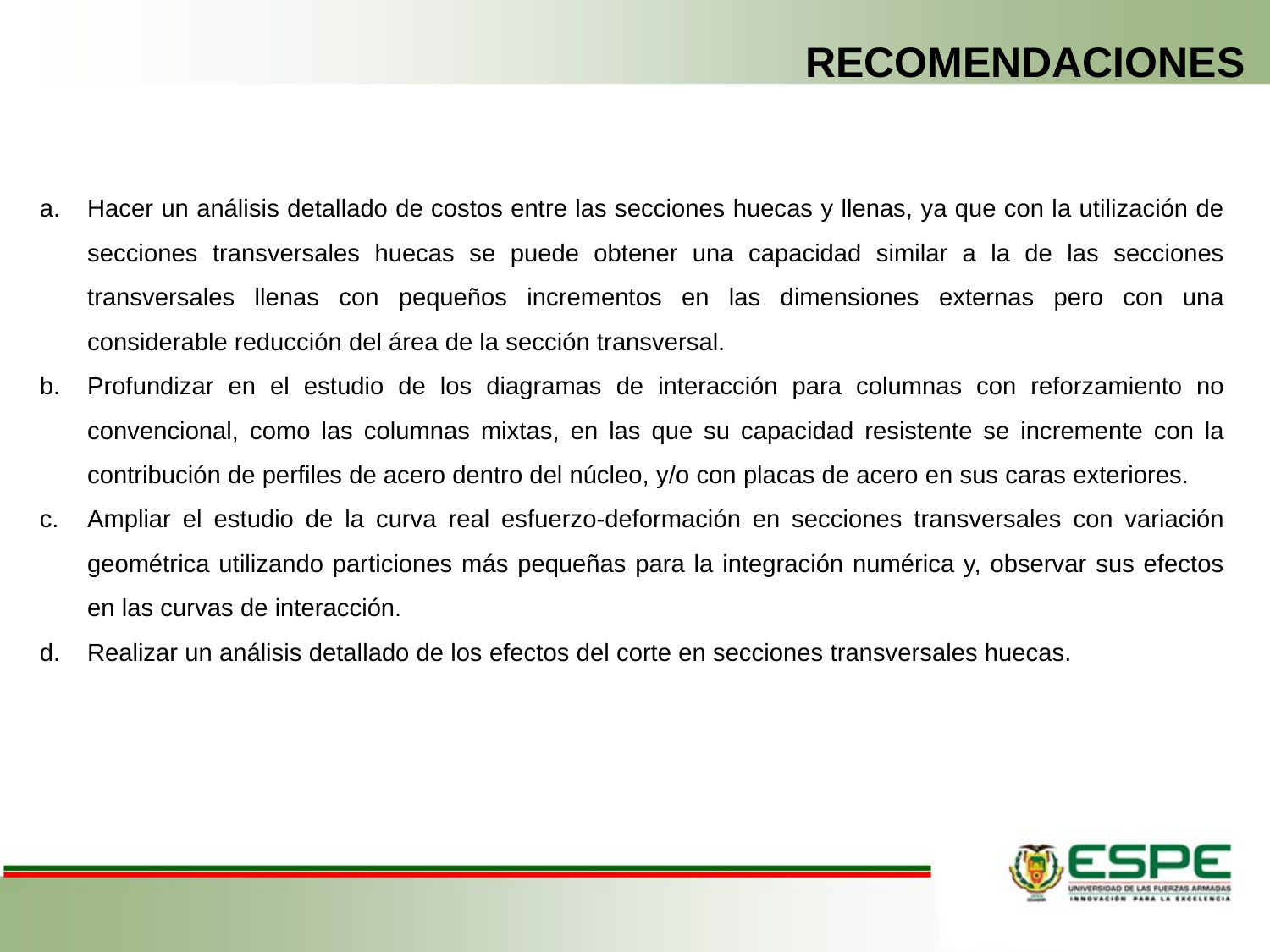

# RECOMENDACIONES
Hacer un análisis detallado de costos entre las secciones huecas y llenas, ya que con la utilización de secciones transversales huecas se puede obtener una capacidad similar a la de las secciones transversales llenas con pequeños incrementos en las dimensiones externas pero con una considerable reducción del área de la sección transversal.
Profundizar en el estudio de los diagramas de interacción para columnas con reforzamiento no convencional, como las columnas mixtas, en las que su capacidad resistente se incremente con la contribución de perfiles de acero dentro del núcleo, y/o con placas de acero en sus caras exteriores.
Ampliar el estudio de la curva real esfuerzo-deformación en secciones transversales con variación geométrica utilizando particiones más pequeñas para la integración numérica y, observar sus efectos en las curvas de interacción.
Realizar un análisis detallado de los efectos del corte en secciones transversales huecas.